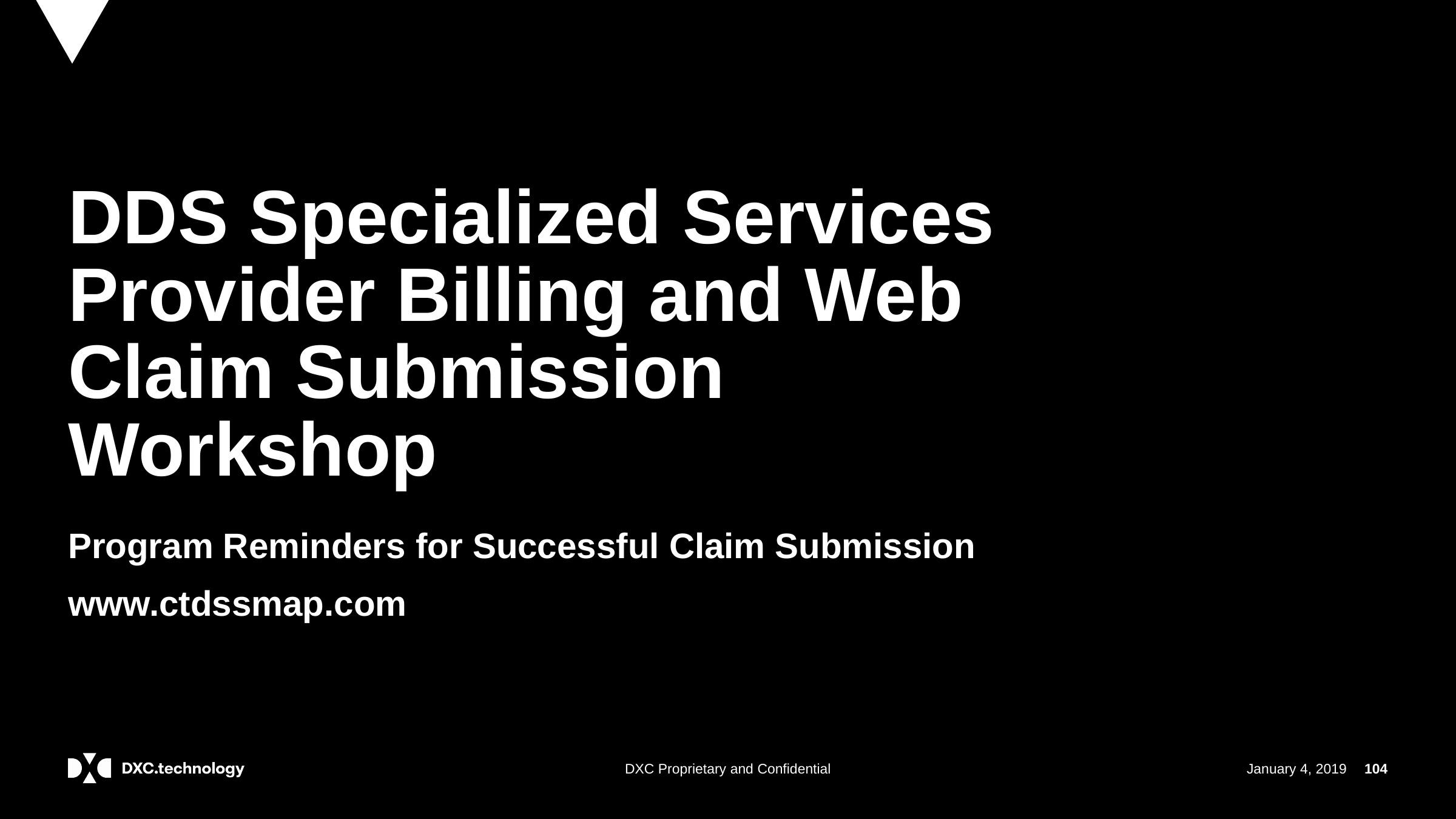

# DDS Specialized Services Provider Billing and Web Claim Submission Workshop
Program Reminders for Successful Claim Submission
www.ctdssmap.com